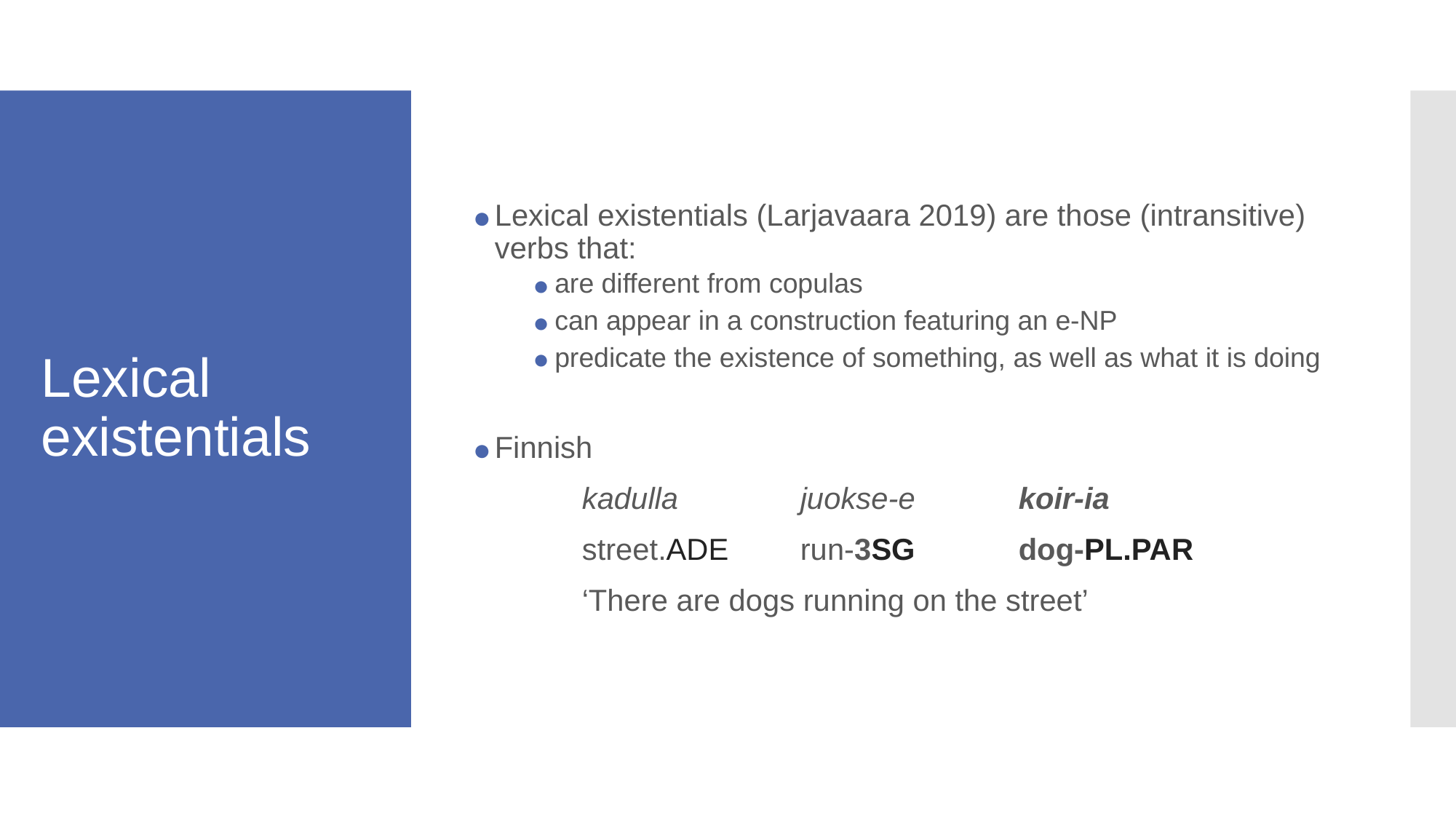

Lexical existentials (Larjavaara 2019) are those (intransitive) verbs that:
are different from copulas
can appear in a construction featuring an e-NP
predicate the existence of something, as well as what it is doing

Finnish
	kadulla		juokse-e	koir-ia
	street.ade	run-3sg	dog-pl.par
	‘There are dogs running on the street’
# Lexical existentials